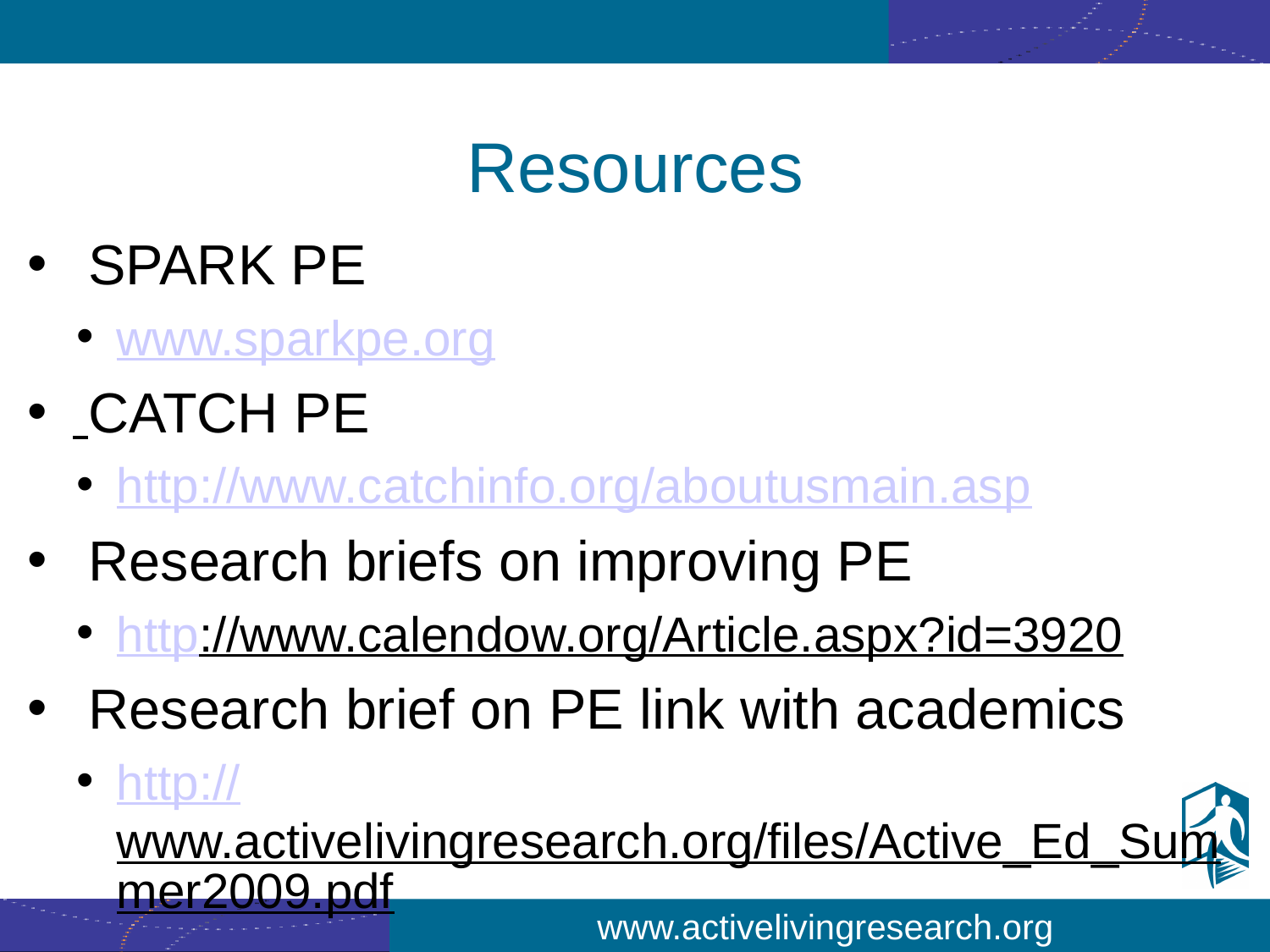

# Resources
 SPARK PE
www.sparkpe.org
 CATCH PE
http://www.catchinfo.org/aboutusmain.asp
 Research briefs on improving PE
http://www.calendow.org/Article.aspx?id=3920
 Research brief on PE link with academics
http://www.activelivingresearch.org/files/Active_Ed_Summer2009.pdf